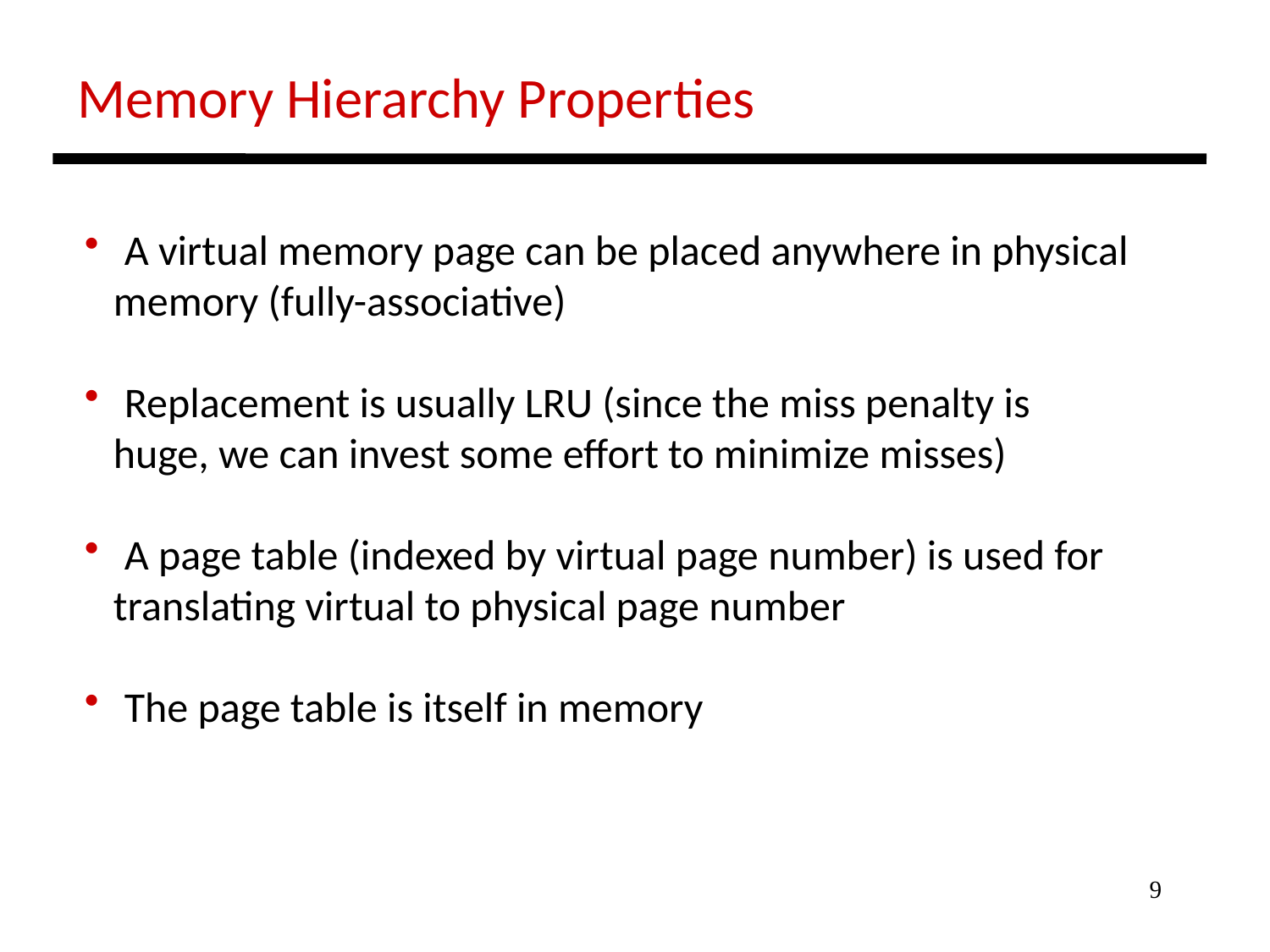

Memory Hierarchy Properties

 A virtual memory page can be placed anywhere in physical
   memory (fully-associative)

 Replacement is usually LRU (since the miss penalty is
   huge, we can invest some effort to minimize misses)

 A page table (indexed by virtual page number) is used for
   translating virtual to physical page number

 The page table is itself in memory
9